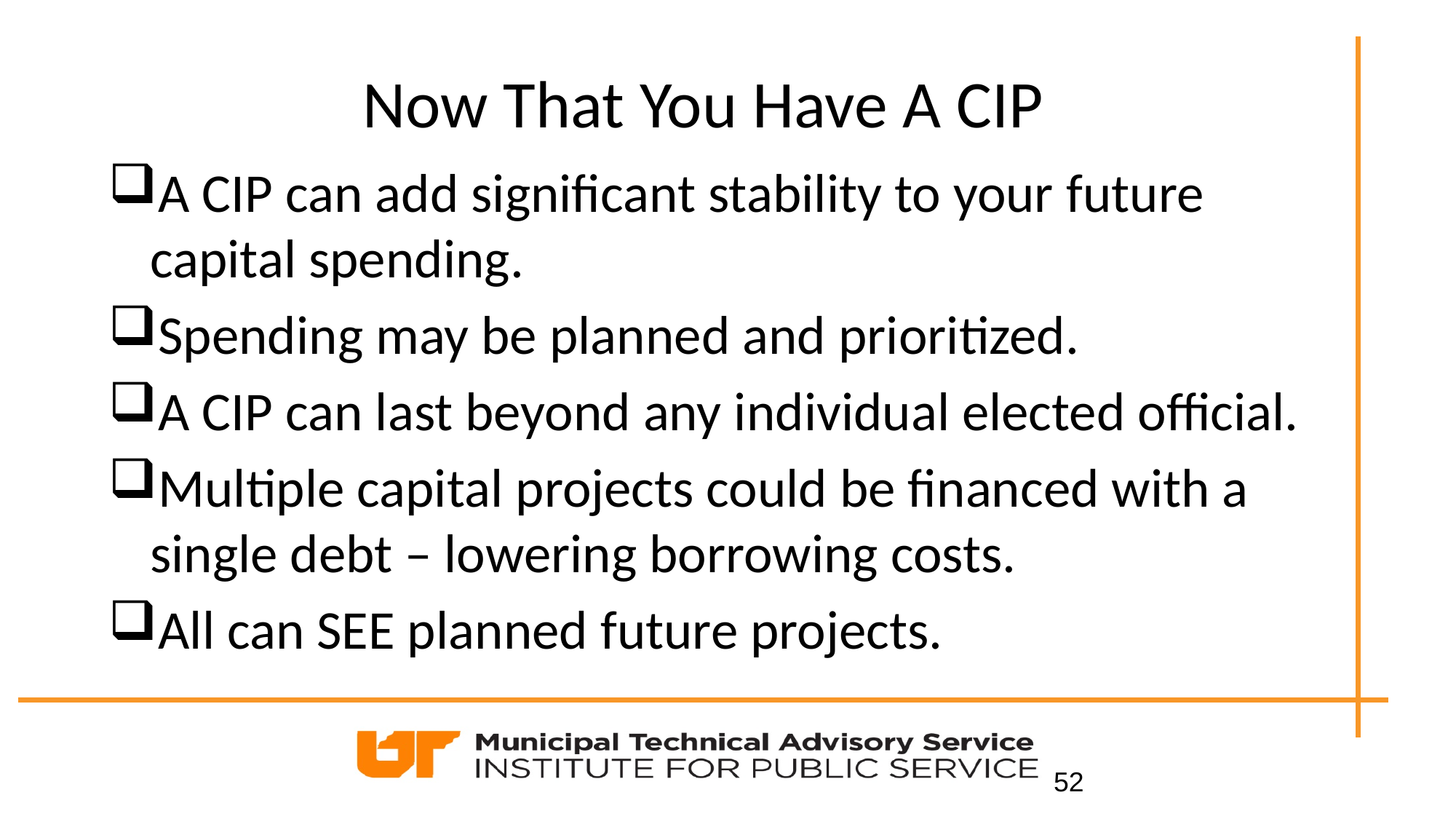

# Now That You Have A CIP
A CIP can add significant stability to your future capital spending.
Spending may be planned and prioritized.
A CIP can last beyond any individual elected official.
Multiple capital projects could be financed with a single debt – lowering borrowing costs.
All can SEE planned future projects.

52